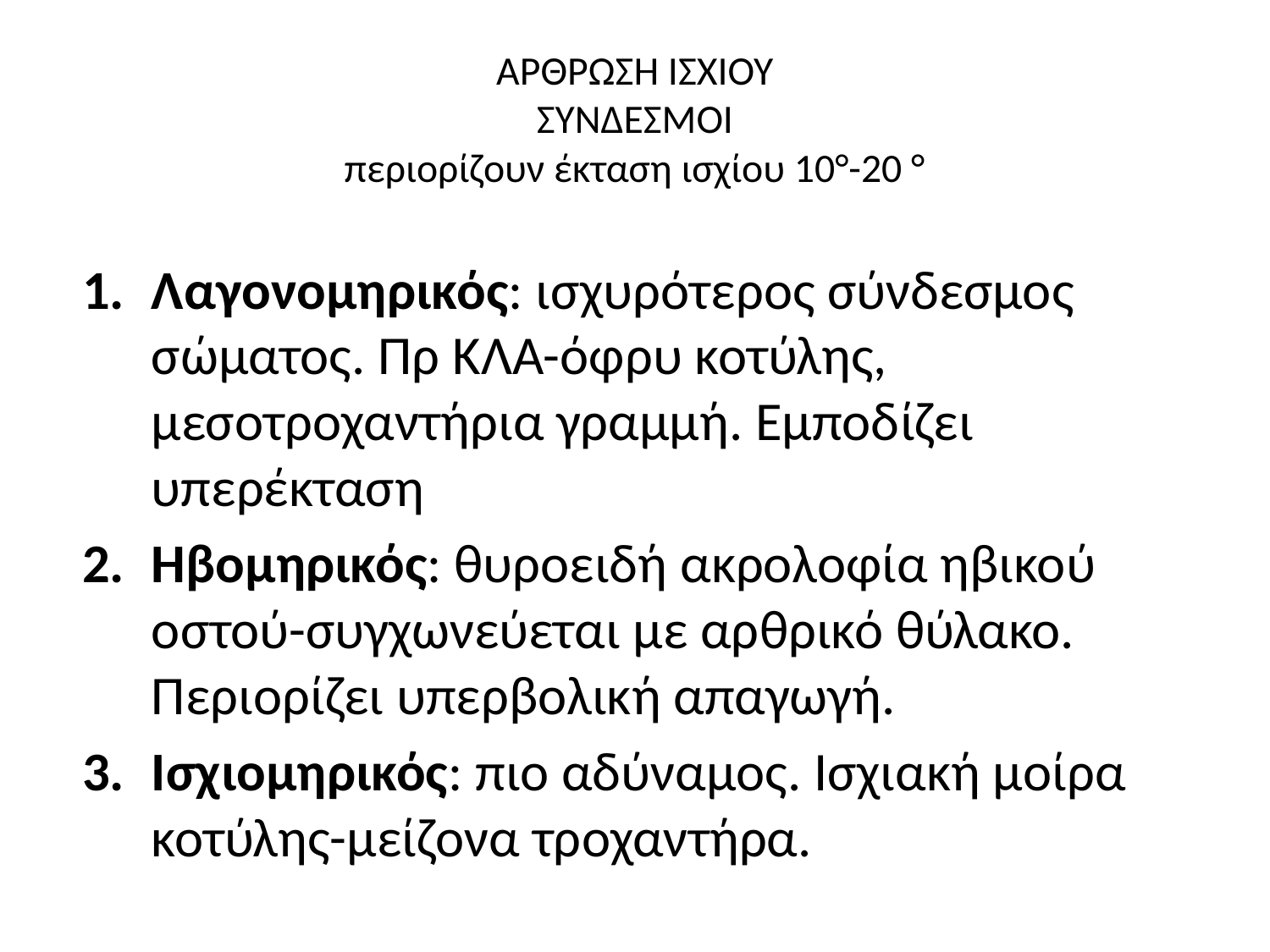

# ΑΡΘΡΩΣΗ ΙΣΧΙΟΥ ΣΥΝΔΕΣΜΟΙ περιορίζουν έκταση ισχίου 10°-20 °
Λαγονομηρικός: ισχυρότερος σύνδεσμος σώματος. Πρ ΚΛΑ-όφρυ κοτύλης, μεσοτροχαντήρια γραμμή. Εμποδίζει υπερέκταση
Ηβομηρικός: θυροειδή ακρολοφία ηβικού οστού-συγχωνεύεται με αρθρικό θύλακο. Περιορίζει υπερβολική απαγωγή.
Ισχιομηρικός: πιο αδύναμος. Ισχιακή μοίρα κοτύλης-μείζονα τροχαντήρα.